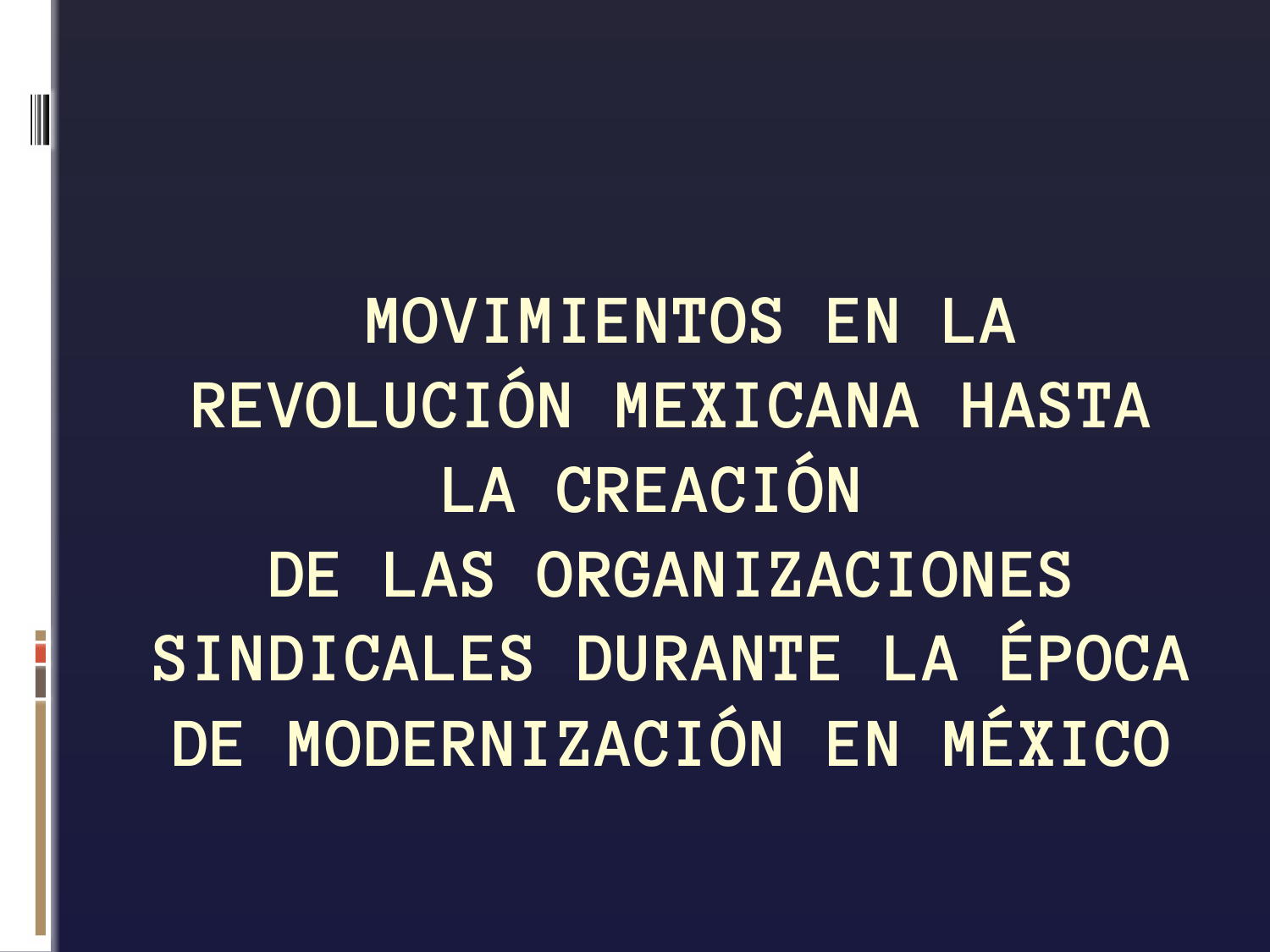

# MOVIMIENTOS En La revolución mexicana hasta la creación de las organizaciones sindicales durante la época de Modernización en México